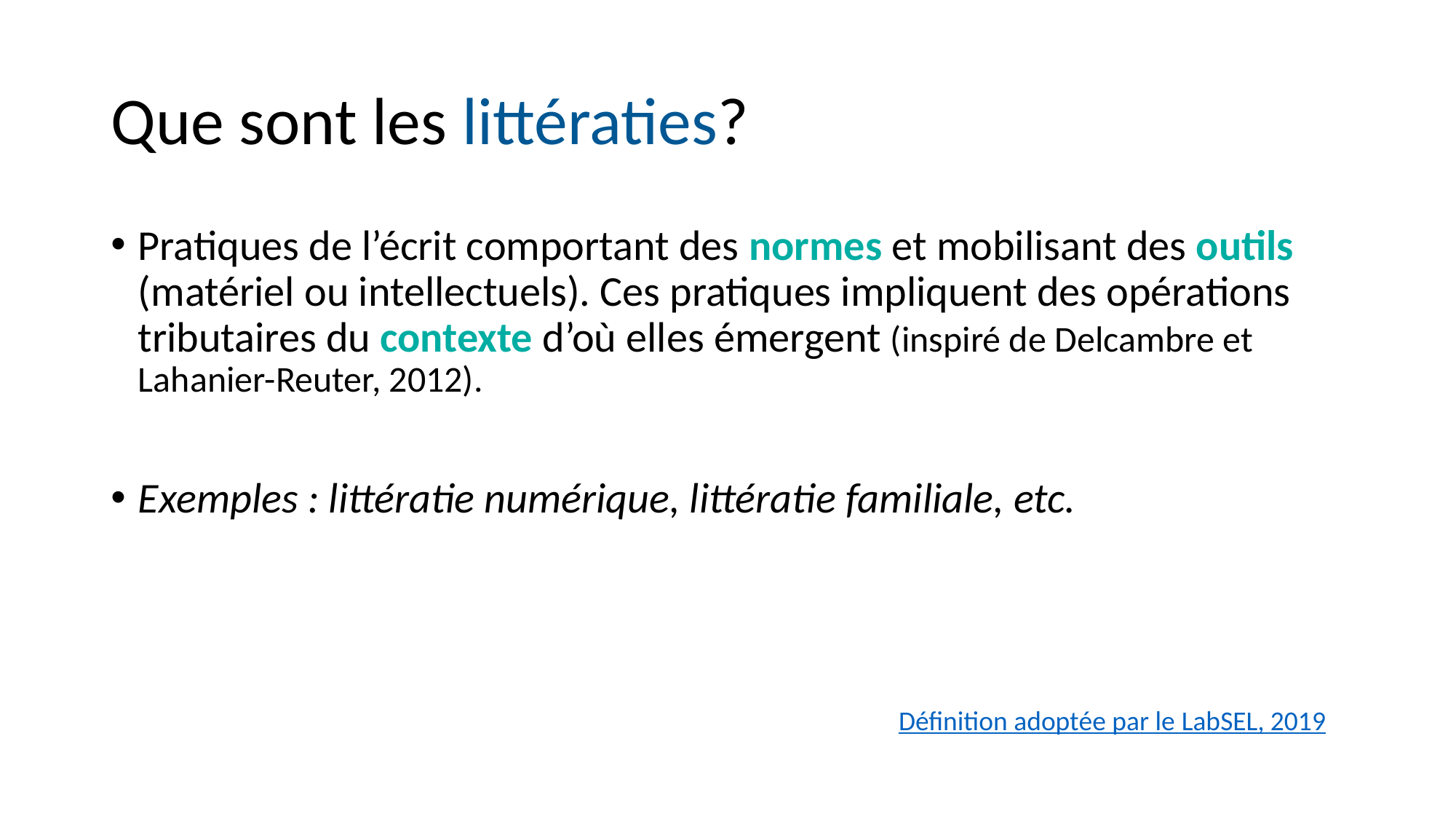

# Que sont les littératies?
Pratiques de l’écrit comportant des normes et mobilisant des outils (matériel ou intellectuels). Ces pratiques impliquent des opérations tributaires du contexte d’où elles émergent (inspiré de Delcambre et Lahanier-Reuter, 2012).

Exemples : littératie numérique, littératie familiale, etc.
Définition adoptée par le LabSEL, 2019